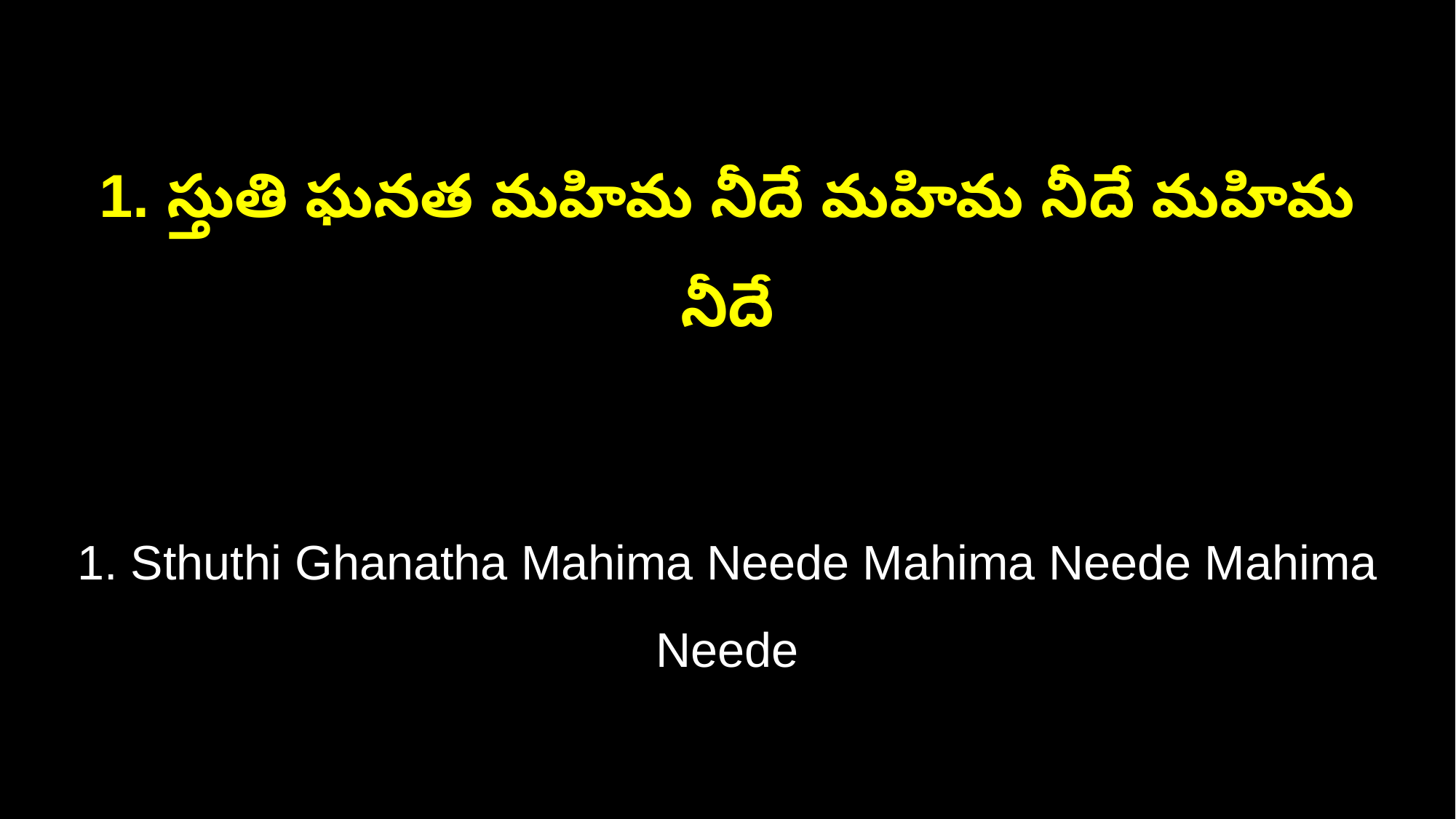

1. స్తుతి ఘనత మహిమ నీదే మహిమ నీదే మహిమ నీదే
1. Sthuthi Ghanatha Mahima Neede Mahima Neede Mahima Neede